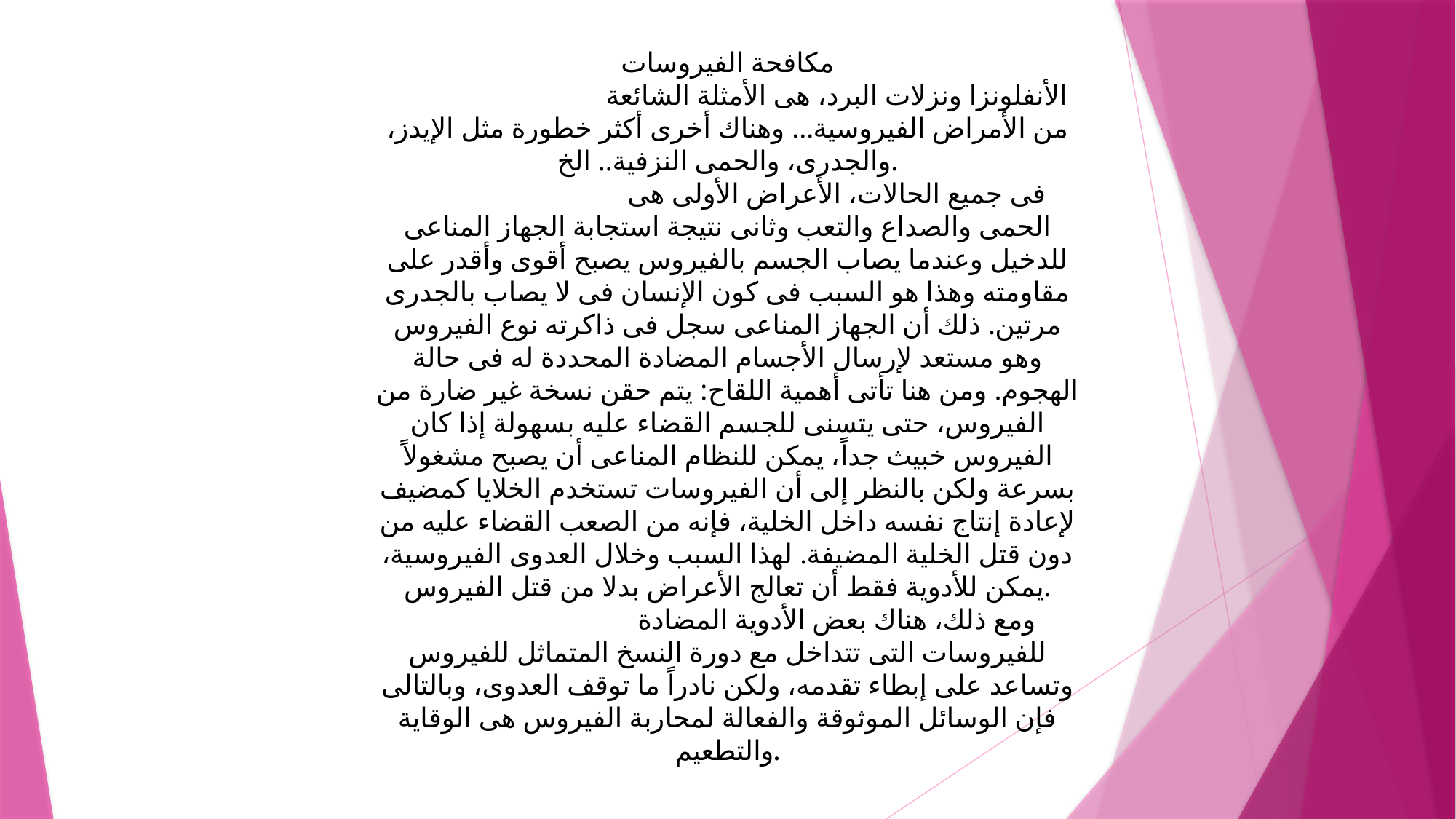

مكافحة الفيروسات
		الأنفلونزا ونزلات البرد، هى الأمثلة الشائعة من الأمراض الفيروسية... وهناك أخرى أكثر خطورة مثل الإيدز، والجدرى، والحمى النزفية.. الخ.
		فى جميع الحالات، الأعراض الأولى هى الحمى والصداع والتعب وثانى نتيجة استجابة الجهاز المناعى للدخيل وعندما يصاب الجسم بالفيروس يصبح أقوى وأقدر على مقاومته وهذا هو السبب فى كون الإنسان فى لا يصاب بالجدرى مرتين. ذلك أن الجهاز المناعى سجل فى ذاكرته نوع الفيروس وهو مستعد لإرسال الأجسام المضادة المحددة له فى حالة الهجوم. ومن هنا تأتى أهمية اللقاح: يتم حقن نسخة غير ضارة من الفيروس، حتى يتسنى للجسم القضاء عليه بسهولة إذا كان الفيروس خبيث جداً، يمكن للنظام المناعى أن يصبح مشغولاً بسرعة ولكن بالنظر إلى أن الفيروسات تستخدم الخلايا كمضيف لإعادة إنتاج نفسه داخل الخلية، فإنه من الصعب القضاء عليه من دون قتل الخلية المضيفة. لهذا السبب وخلال العدوى الفيروسية، يمكن للأدوية فقط أن تعالج الأعراض بدلا من قتل الفيروس.
		ومع ذلك، هناك بعض الأدوية المضادة للفيروسات التى تتداخل مع دورة النسخ المتماثل للفيروس وتساعد على إبطاء تقدمه، ولكن نادراً ما توقف العدوى، وبالتالى فإن الوسائل الموثوقة والفعالة لمحاربة الفيروس هى الوقاية والتطعيم.